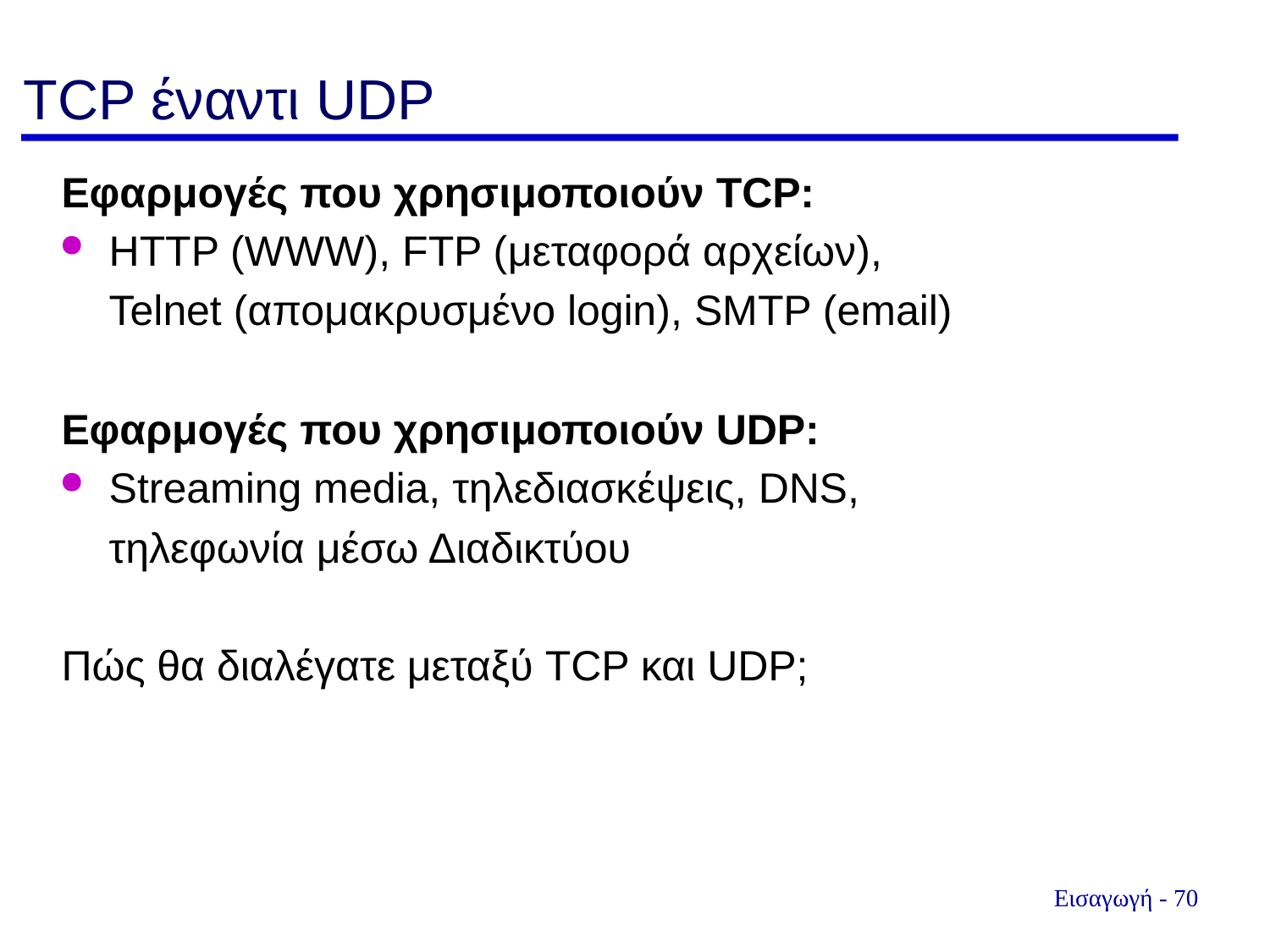

TCP έναντι UDP
Εφαρμογές που χρησιμοποιούν TCP:
HTTP (WWW), FTP (μεταφορά αρχείων),
	Telnet (απομακρυσμένο login), SMTP (email)

Εφαρμογές που χρησιμοποιούν UDP:
Streaming media, τηλεδιασκέψεις, DNS,
	τηλεφωνία μέσω Διαδικτύου

Πώς θα διαλέγατε μεταξύ TCP και UDP;